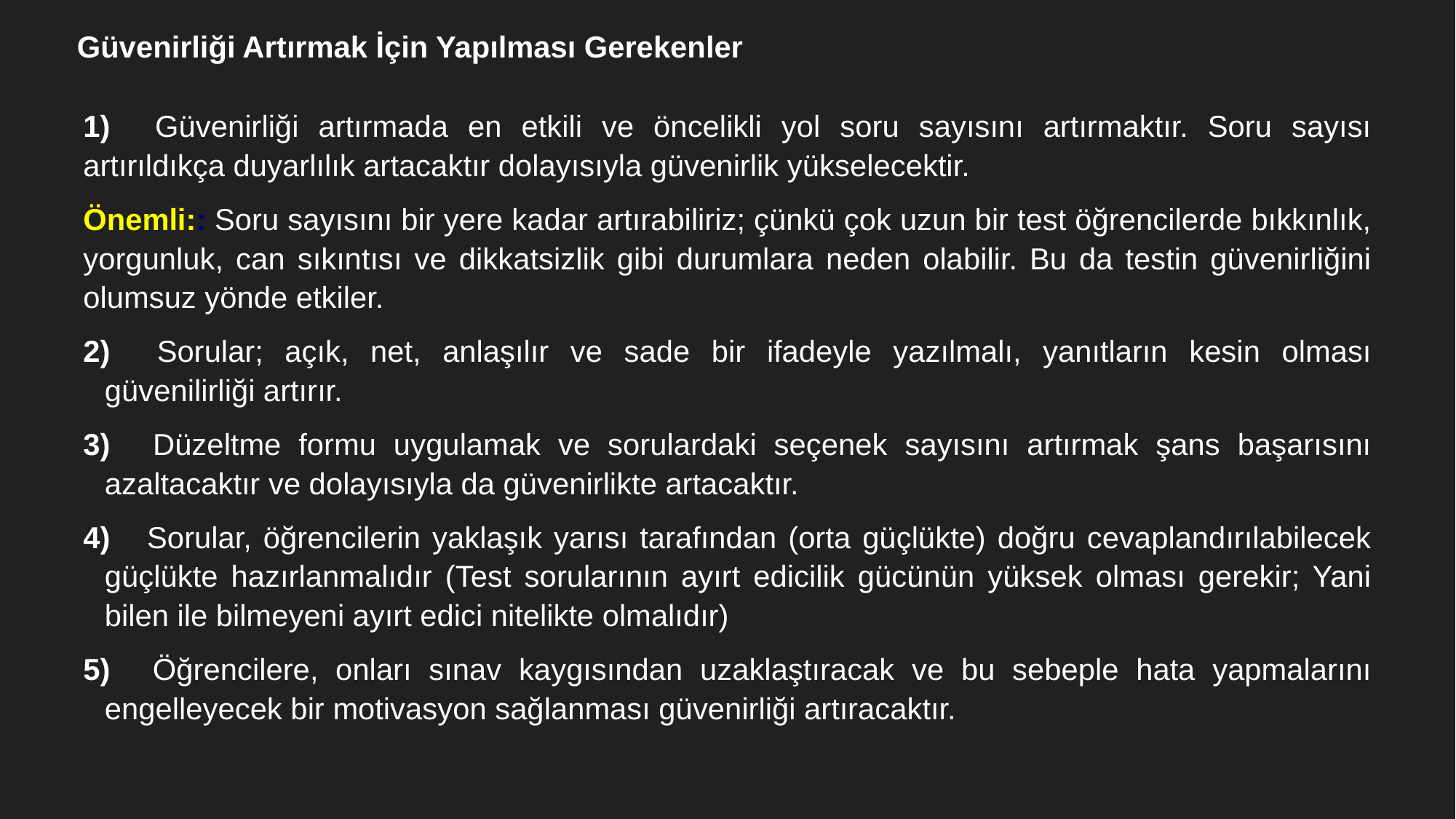

| Güvenirliği Artırmak İçin Yapılması Gerekenler |
| --- |
|  |
| 1)    Güvenirliği artırmada en etkili ve öncelikli yol soru sayısını artırmaktır. Soru sayısı artırıldıkça duyarlılık artacaktır dolayısıyla güvenirlik yükselecektir. Önemli:: Soru sayısını bir yere kadar artırabiliriz; çünkü çok uzun bir test öğrencilerde bıkkınlık, yorgunluk, can sıkıntısı ve dikkatsizlik gibi durumlara neden olabilir. Bu da testin güvenirliğini olumsuz yönde etkiler. 2)    Sorular; açık, net, anlaşılır ve sade bir ifadeyle yazılmalı, yanıtların kesin olması güvenilirliği artırır. 3)    Düzeltme formu uygulamak ve sorulardaki seçenek sayısını artırmak şans başarısını azaltacaktır ve dolayısıyla da güvenirlikte artacaktır. 4)    Sorular, öğrencilerin yaklaşık yarısı tarafından (orta güçlükte) doğru cevaplandırılabilecek güçlükte hazırlanmalıdır (Test sorularının ayırt edicilik gücünün yüksek olması gerekir; Yani bilen ile bilmeyeni ayırt edici nitelikte olmalıdır) 5)    Öğrencilere, onları sınav kaygısından uzaklaştıracak ve bu sebeple hata yapmalarını engelleyecek bir motivasyon sağlanması güvenirliği artıracaktır. |